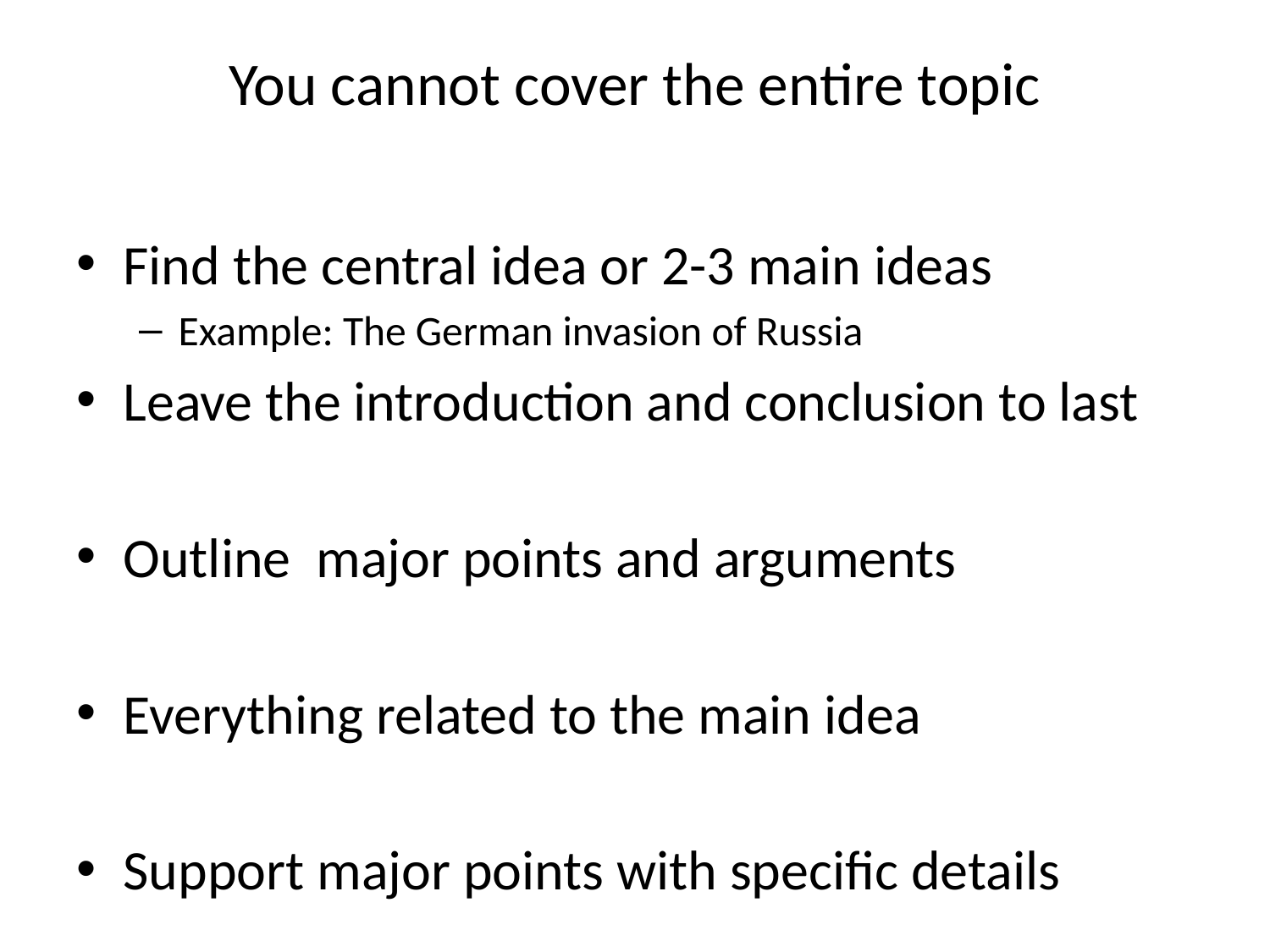

# You cannot cover the entire topic
Find the central idea or 2-3 main ideas
Example: The German invasion of Russia
Leave the introduction and conclusion to last

Outline  major points and arguments

Everything related to the main idea

Support major points with specific details